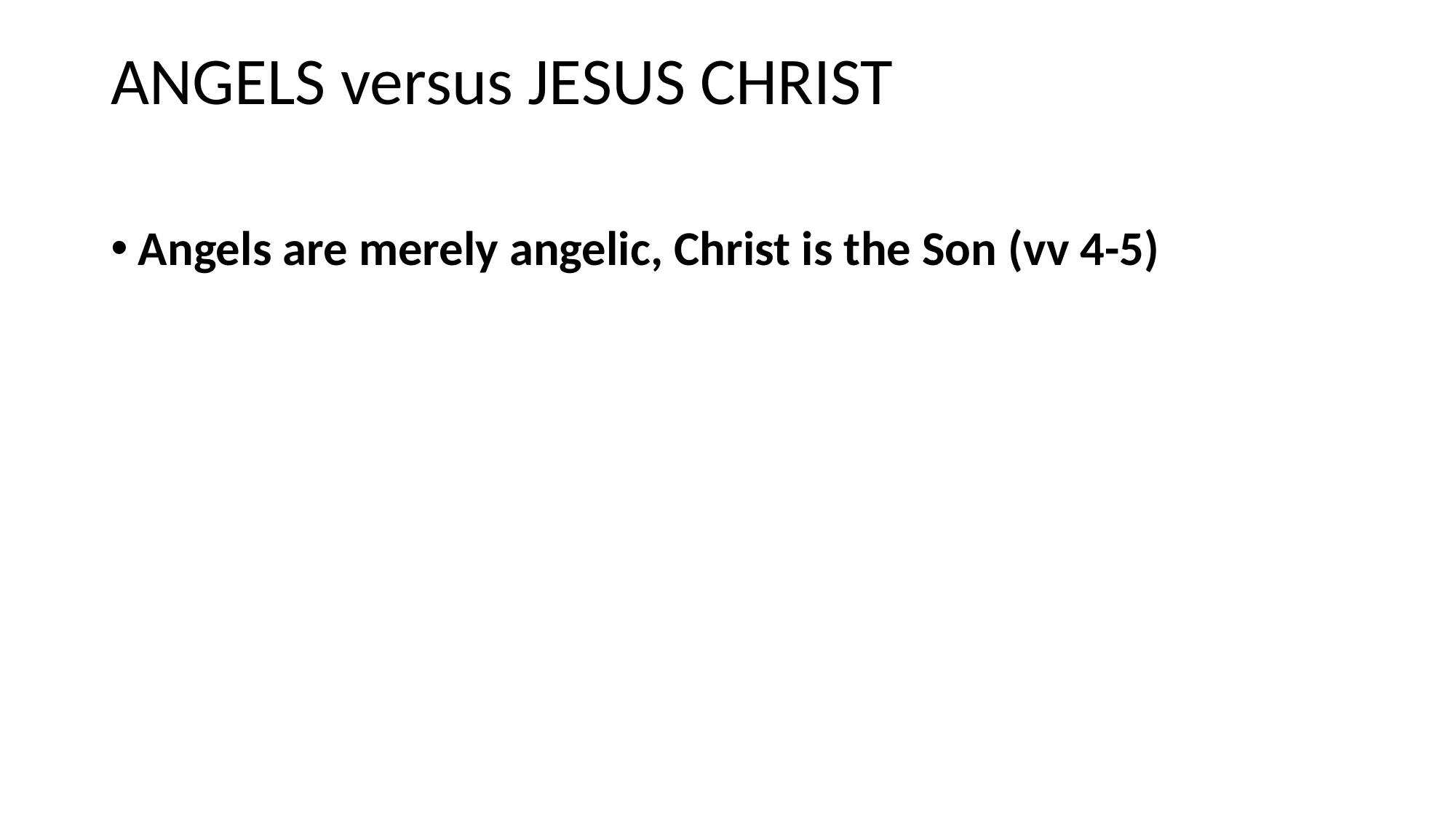

# ANGELS versus JESUS CHRIST
Angels are merely angelic, Christ is the Son (vv 4-5)